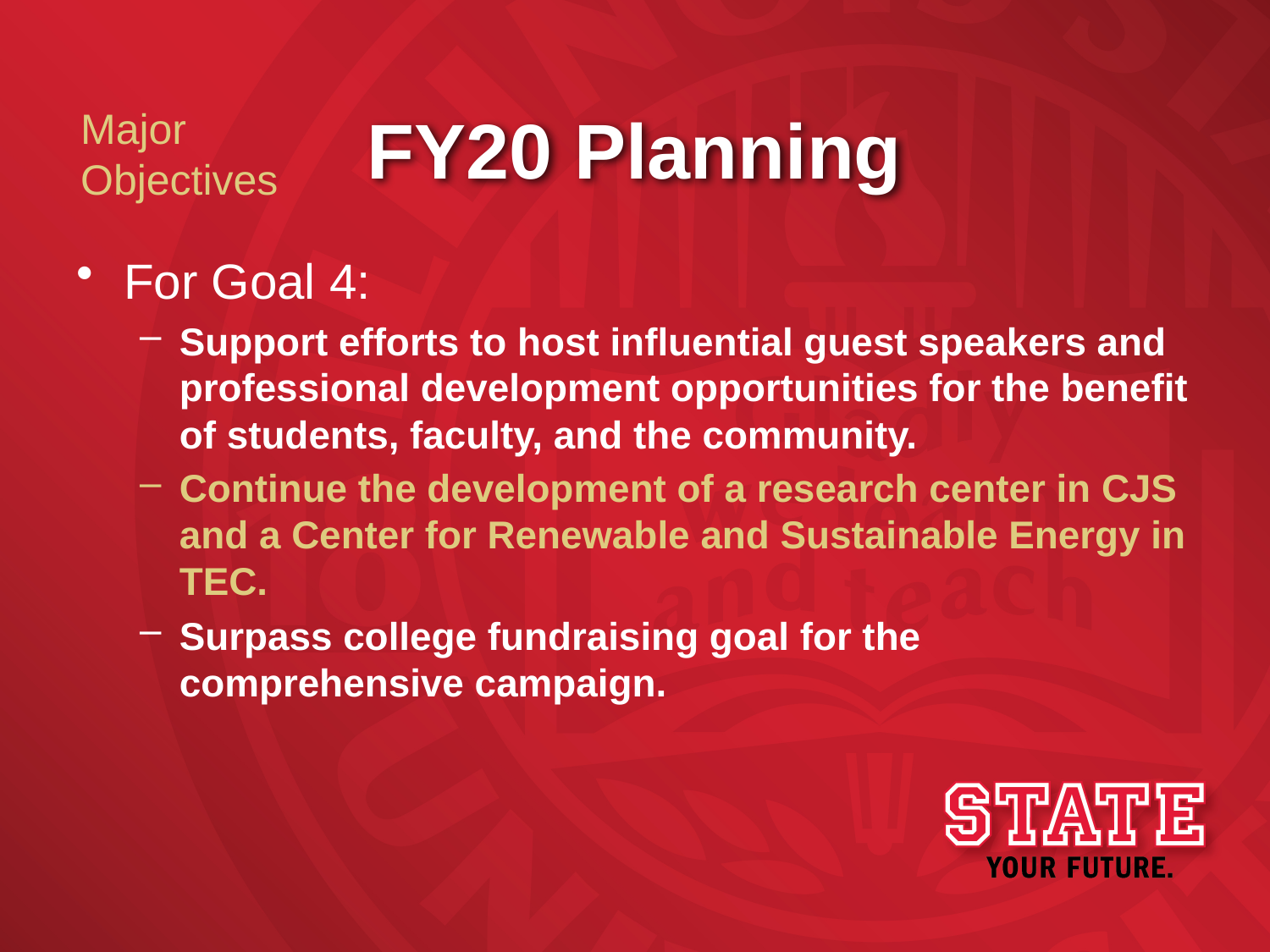

# FY20 Planning
Major
Objectives
For Goal 4:
Support efforts to host influential guest speakers and professional development opportunities for the benefit of students, faculty, and the community.
Continue the development of a research center in CJS and a Center for Renewable and Sustainable Energy in TEC.
Surpass college fundraising goal for the comprehensive campaign.